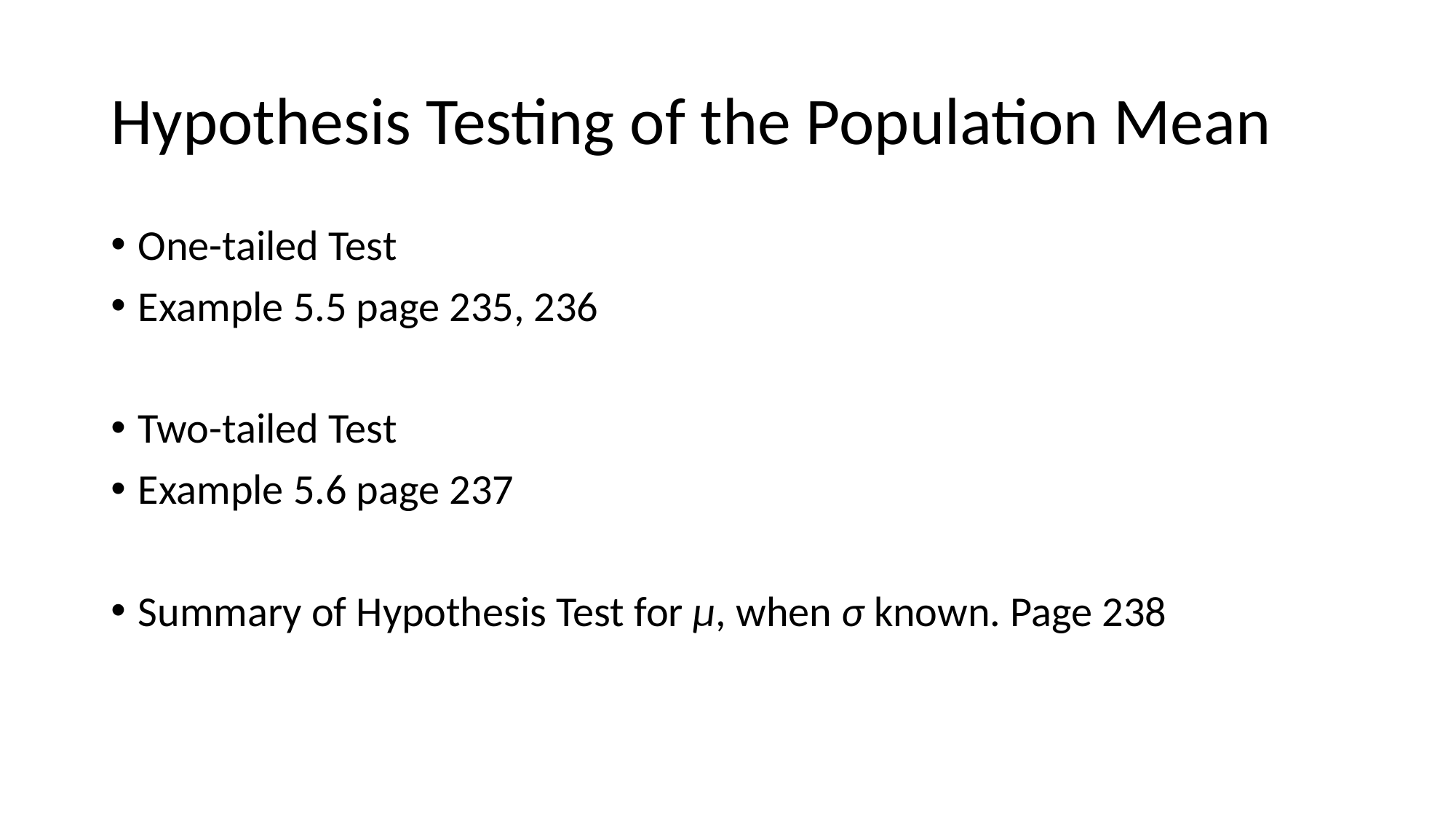

# Hypothesis Testing of the Population Mean
One-tailed Test
Example 5.5 page 235, 236

Two-tailed Test
Example 5.6 page 237

Summary of Hypothesis Test for µ, when σ known. Page 238